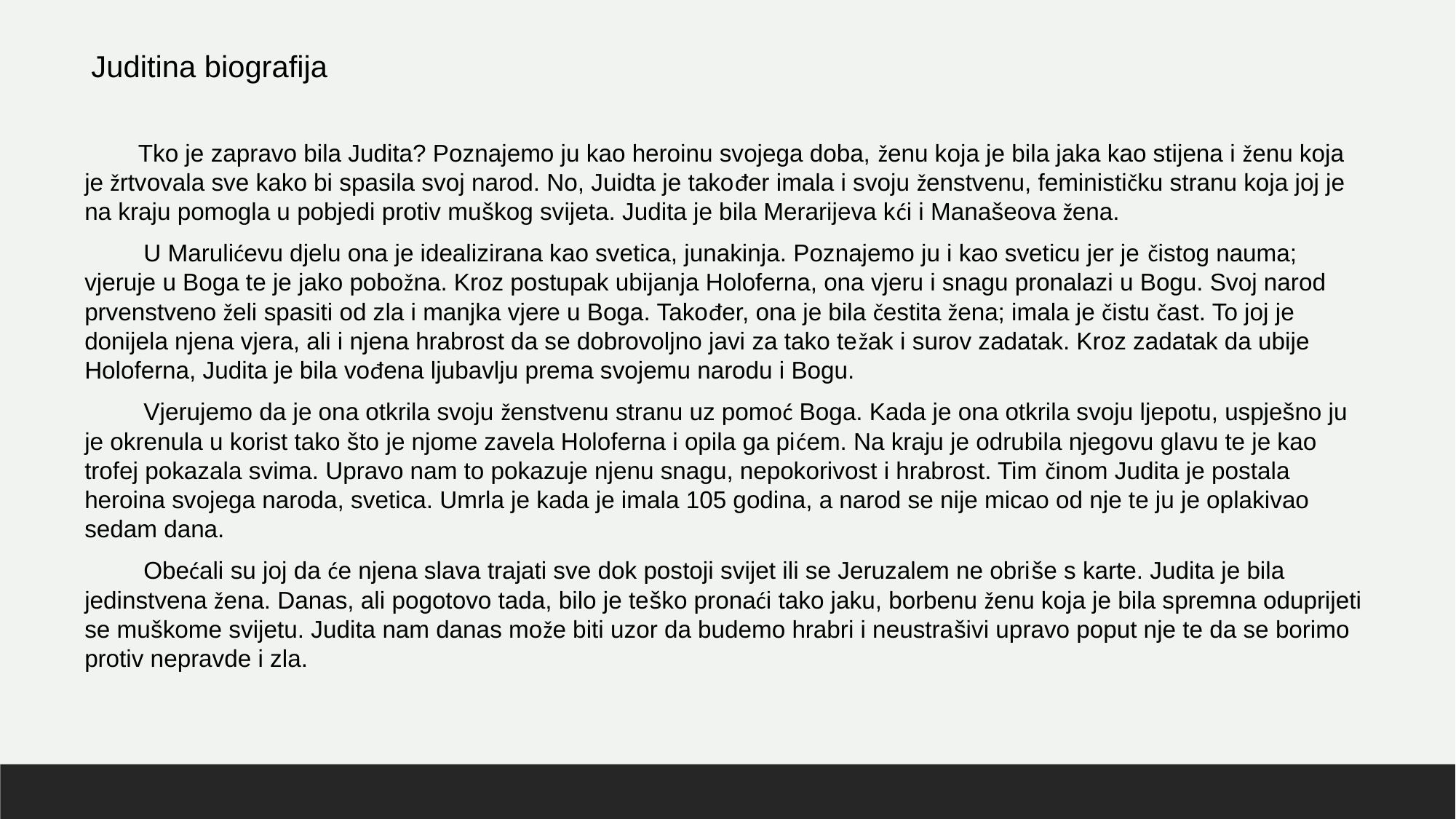

Juditina biografija

Tko je zapravo bila Judita? Poznajemo ju kao heroinu svojega doba, ženu koja je bila jaka kao stijena i ženu koja je žrtvovala sve kako bi spasila svoj narod. No, Juidta je također imala i svoju ženstvenu, feminističku stranu koja joj je na kraju pomogla u pobjedi protiv muškog svijeta. Judita je bila Merarijeva kći i Manašeova žena.
 U Marulićevu djelu ona je idealizirana kao svetica, junakinja. Poznajemo ju i kao sveticu jer je čistog nauma; vjeruje u Boga te je jako pobožna. Kroz postupak ubijanja Holoferna, ona vjeru i snagu pronalazi u Bogu. Svoj narod prvenstveno želi spasiti od zla i manjka vjere u Boga. Također, ona je bila čestita žena; imala je čistu čast. To joj je donijela njena vjera, ali i njena hrabrost da se dobrovoljno javi za tako težak i surov zadatak. Kroz zadatak da ubije Holoferna, Judita je bila vođena ljubavlju prema svojemu narodu i Bogu.
 Vjerujemo da je ona otkrila svoju ženstvenu stranu uz pomoć Boga. Kada je ona otkrila svoju ljepotu, uspješno ju je okrenula u korist tako što je njome zavela Holoferna i opila ga pićem. Na kraju je odrubila njegovu glavu te je kao trofej pokazala svima. Upravo nam to pokazuje njenu snagu, nepokorivost i hrabrost. Tim činom Judita je postala heroina svojega naroda, svetica. Umrla je kada je imala 105 godina, a narod se nije micao od nje te ju je oplakivao sedam dana.
 Obećali su joj da će njena slava trajati sve dok postoji svijet ili se Jeruzalem ne obriše s karte. Judita je bila jedinstvena žena. Danas, ali pogotovo tada, bilo je teško pronaći tako jaku, borbenu ženu koja je bila spremna oduprijeti se muškome svijetu. Judita nam danas može biti uzor da budemo hrabri i neustrašivi upravo poput nje te da se borimo protiv nepravde i zla.